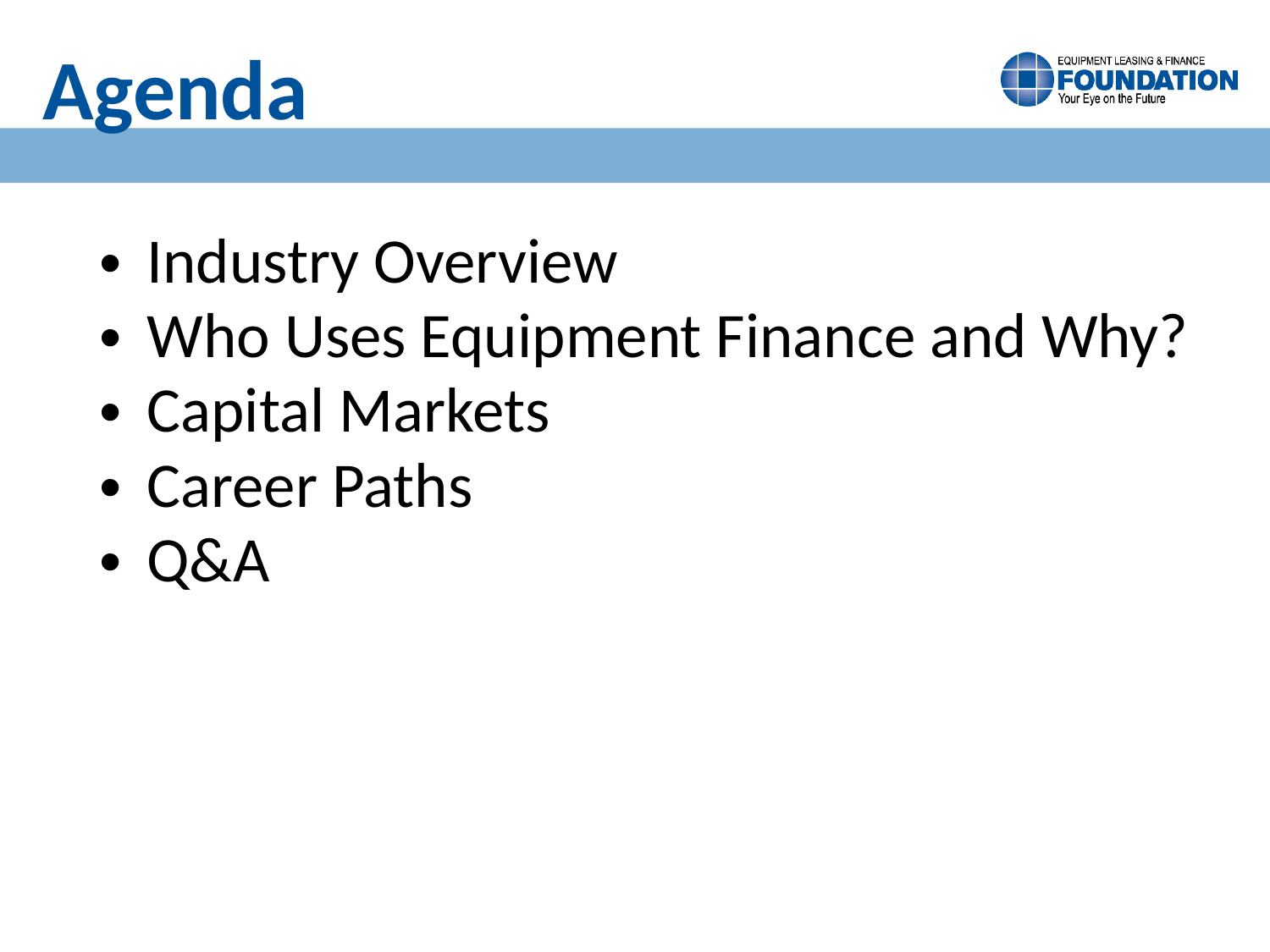

Agenda

Industry Overview
Who Uses Equipment Finance and Why?
Capital Markets
Career Paths
Q&A